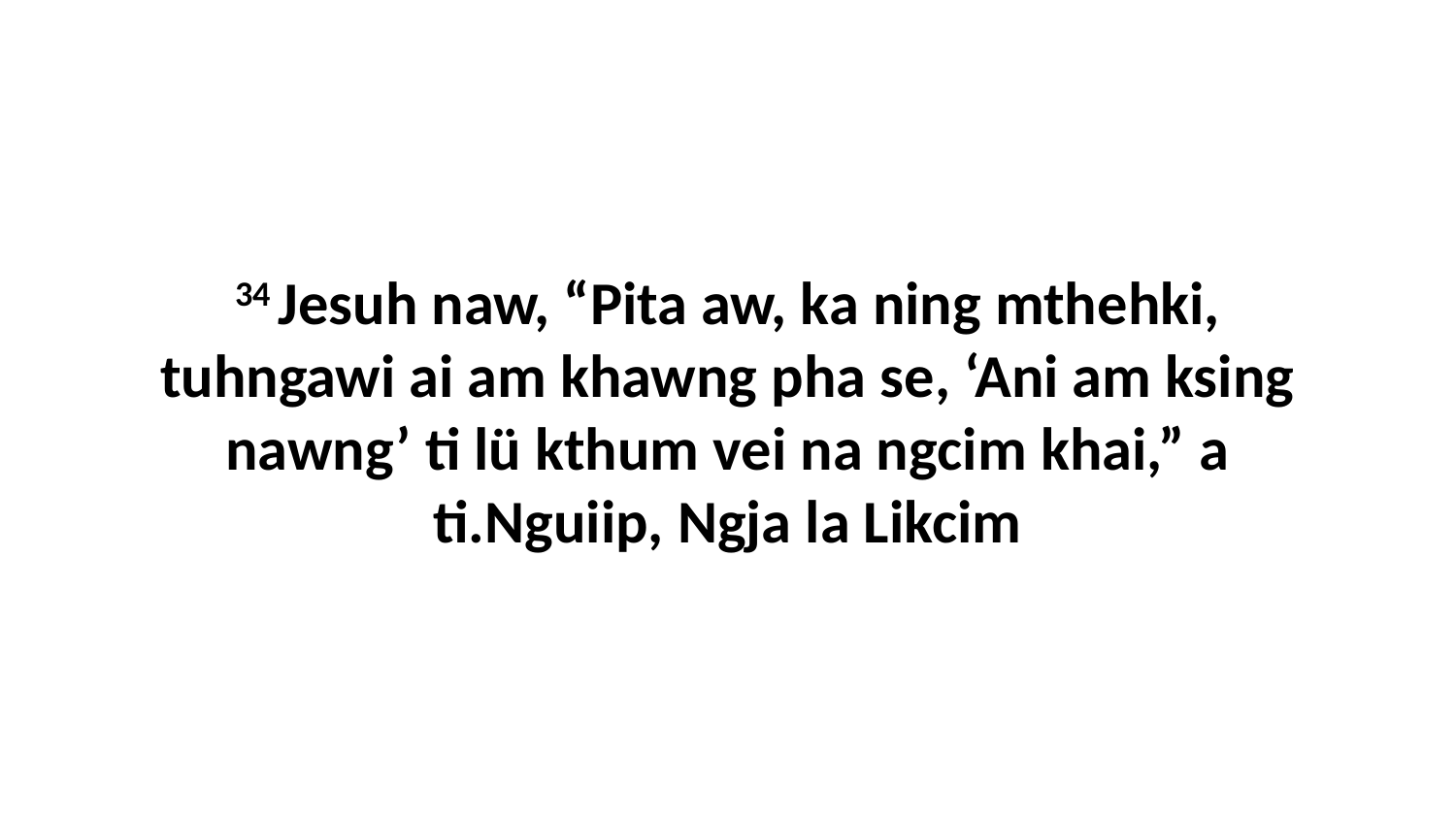

34 Jesuh naw, “Pita aw, ka ning mthehki, tuhngawi ai am khawng pha se, ‘Ani am ksing nawng’ ti lü kthum vei na ngcim khai,” a ti.Nguiip, Ngja la Likcim